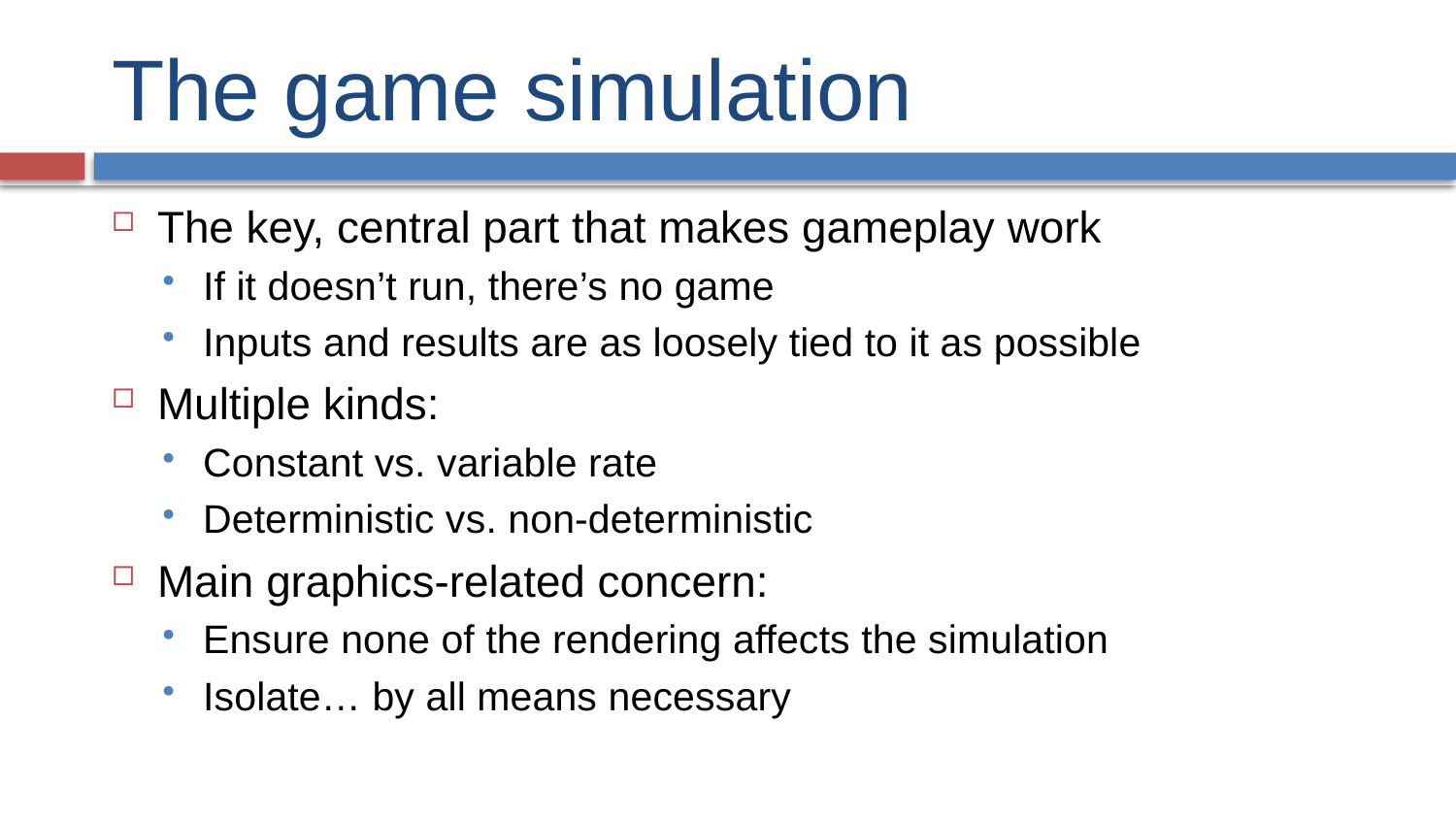

# The game simulation
The key, central part that makes gameplay work
If it doesn’t run, there’s no game
Inputs and results are as loosely tied to it as possible
Multiple kinds:
Constant vs. variable rate
Deterministic vs. non-deterministic
Main graphics-related concern:
Ensure none of the rendering affects the simulation
Isolate… by all means necessary